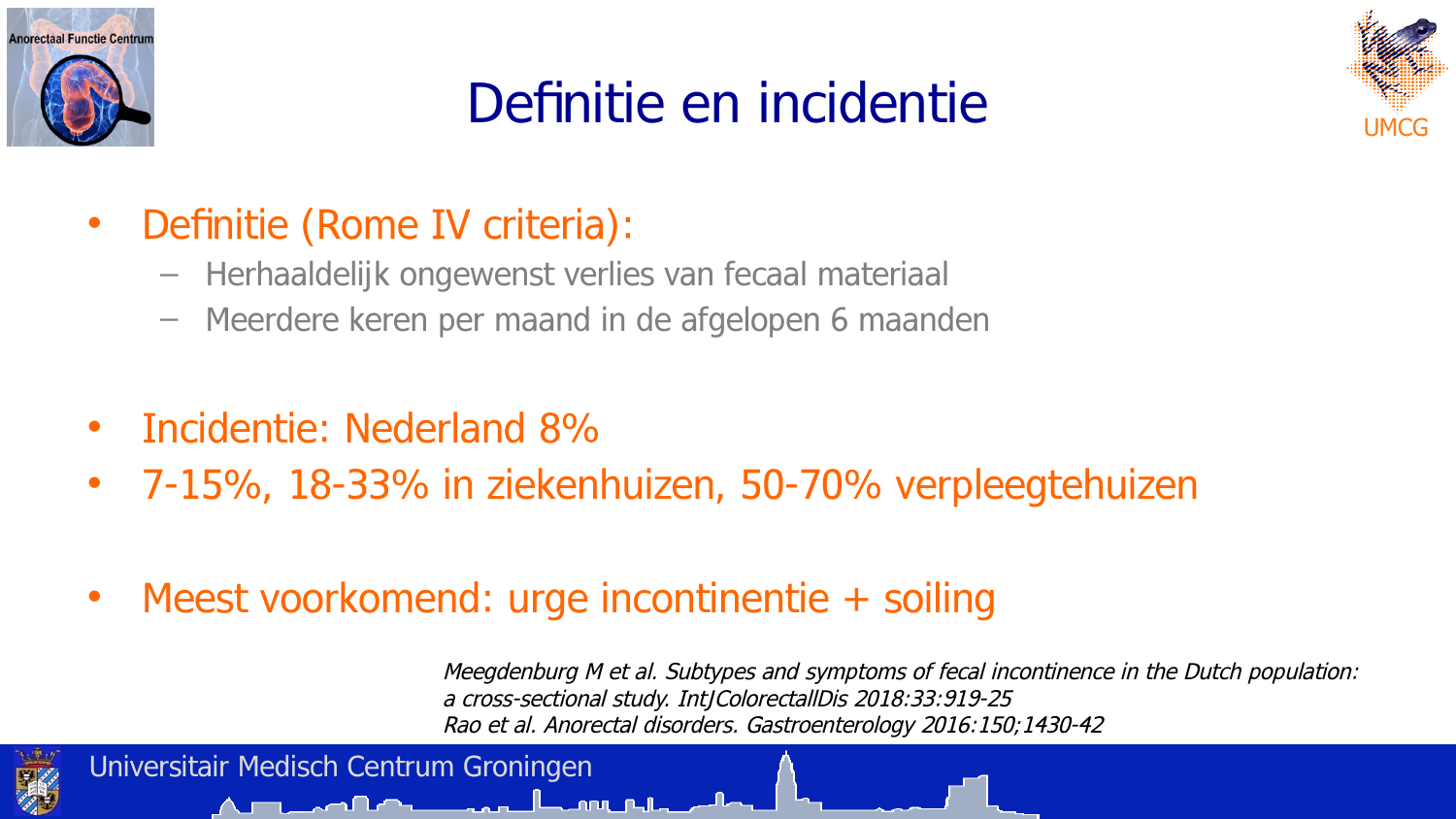

# Definitie en incidentie
Definitie (Rome IV criteria):
Herhaaldelijk ongewenst verlies van fecaal materiaal
Meerdere keren per maand in de afgelopen 6 maanden

Incidentie: Nederland 8%
7-15%, 18-33% in ziekenhuizen, 50-70% verpleegtehuizen

Meest voorkomend: urge incontinentie + soiling

Meegdenburg M et al. Subtypes and symptoms of fecal incontinence in the Dutch population:
a cross-sectional study. IntJColorectallDis 2018:33:919-25
Rao et al. Anorectal disorders. Gastroenterology 2016:150;1430-42